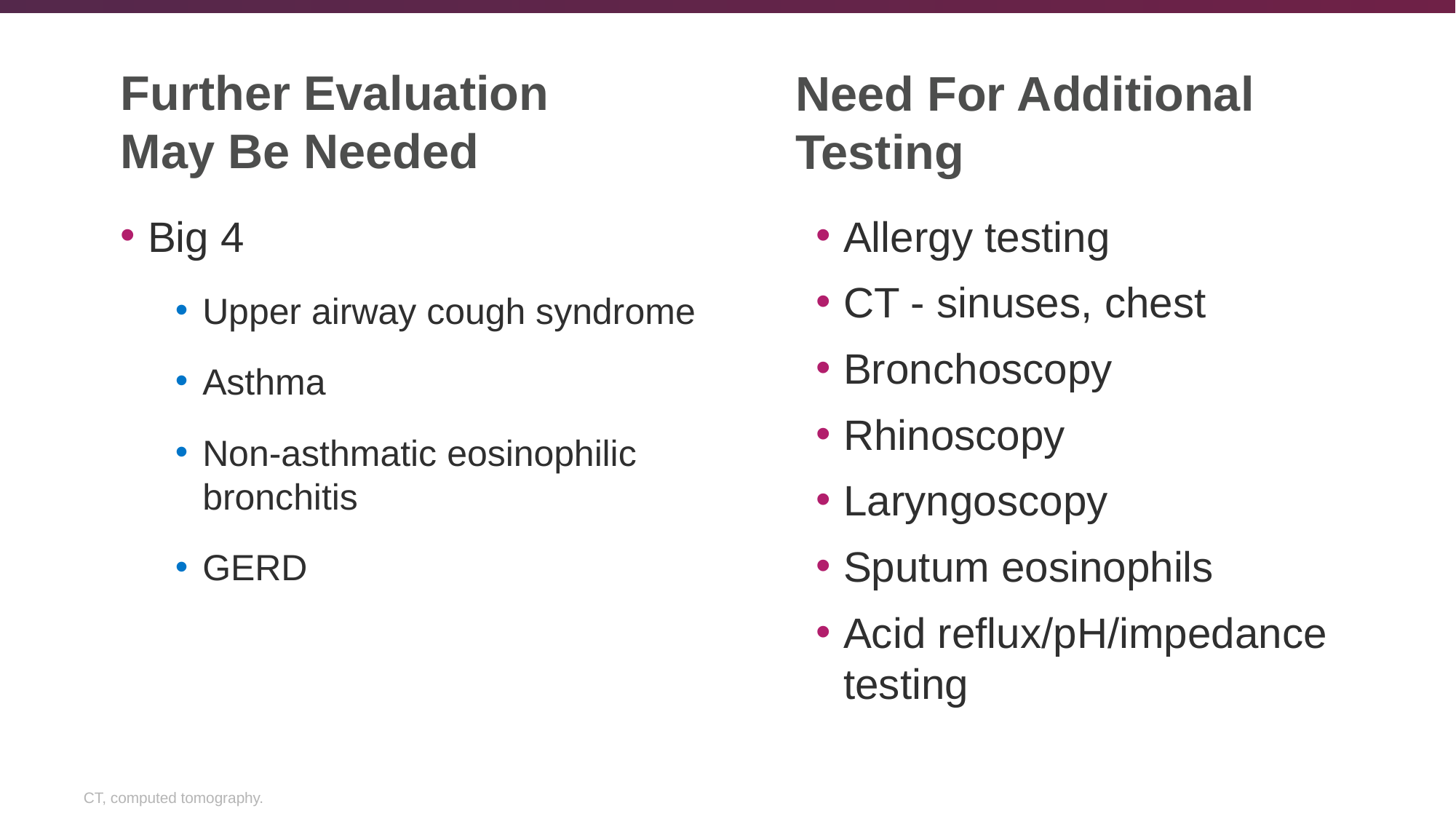

# Further Evaluation May Be Needed
Need For Additional
Testing
Big 4
Upper airway cough syndrome
Asthma
Non-asthmatic eosinophilic bronchitis
GERD

Allergy testing
CT - sinuses, chest
Bronchoscopy
Rhinoscopy
Laryngoscopy
Sputum eosinophils
Acid reflux/pH/impedance testing

CT, computed tomography.